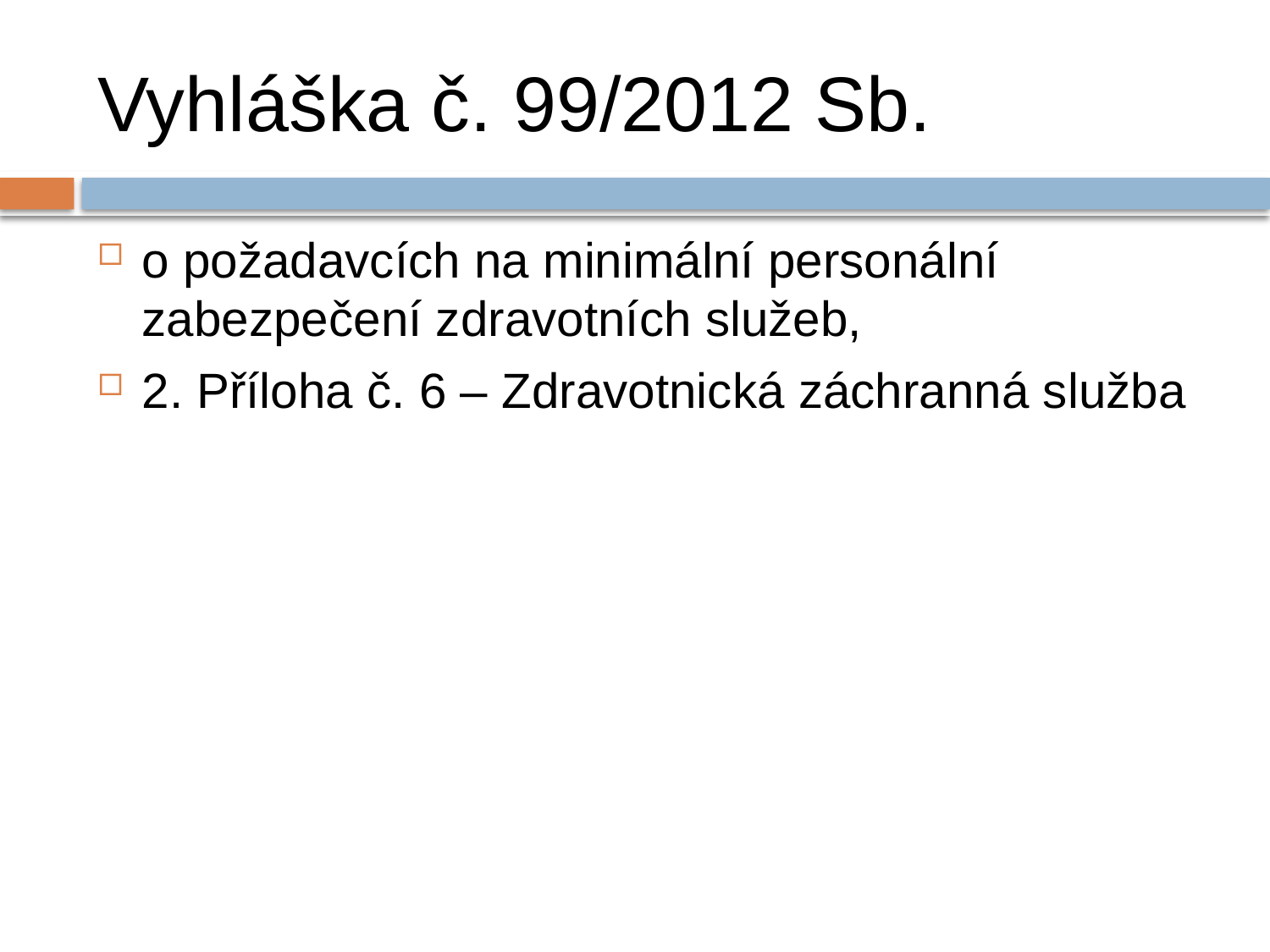

# Vyhláška č. 99/2012 Sb.
o požadavcích na minimální personální zabezpečení zdravotních služeb,
2. Příloha č. 6 – Zdravotnická záchranná služba